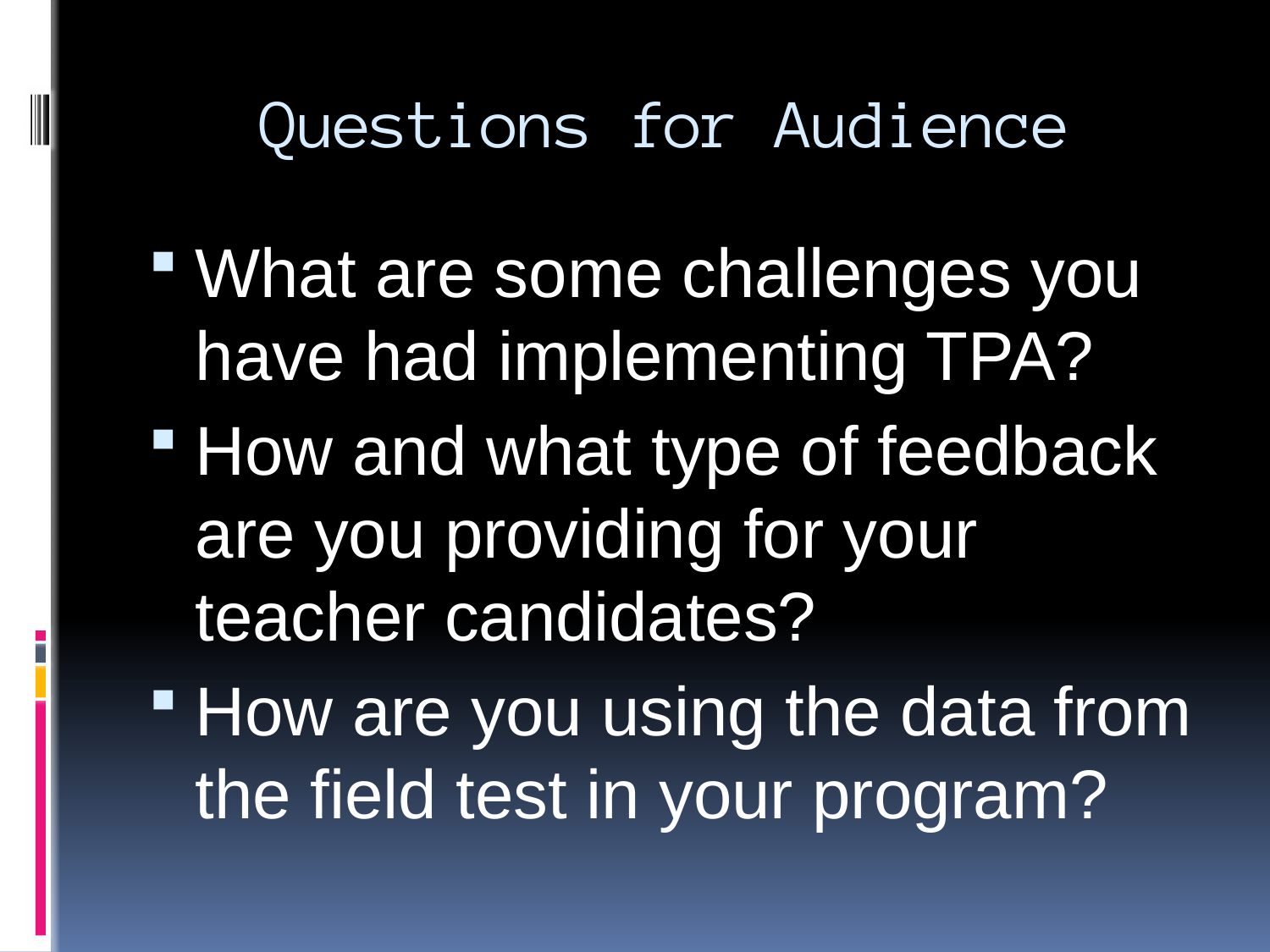

# Questions for Audience
What are some challenges you have had implementing TPA?
How and what type of feedback are you providing for your teacher candidates?
How are you using the data from the field test in your program?